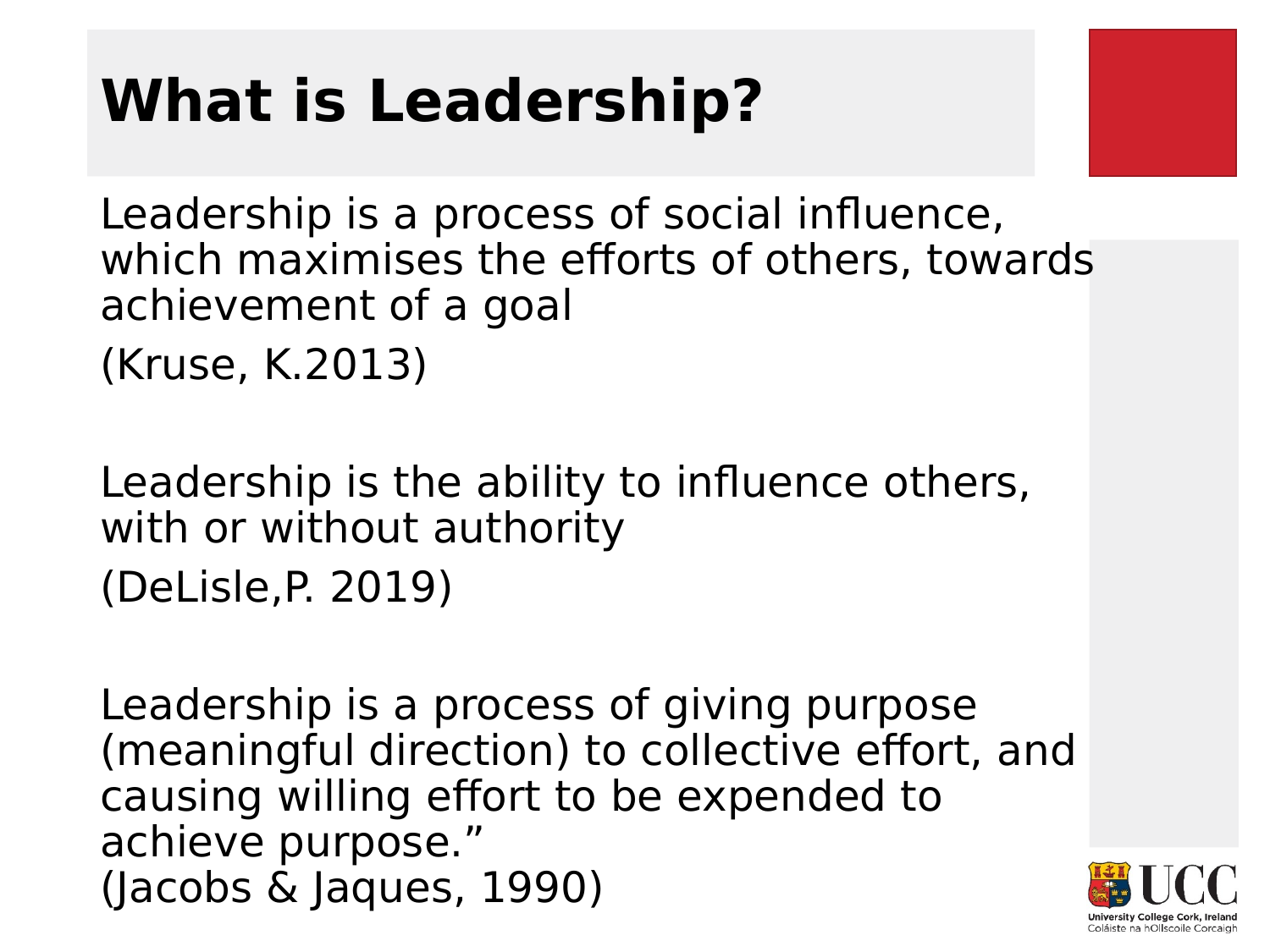

# What is Leadership?
Leadership is a process of social influence, which maximises the efforts of others, towards achievement of a goal
(Kruse, K.2013)

Leadership is the ability to influence others, with or without authority
(DeLisle,P. 2019)

Leadership is a process of giving purpose (meaningful direction) to collective effort, and causing willing effort to be expended to achieve purpose.”
(Jacobs & Jaques, 1990)